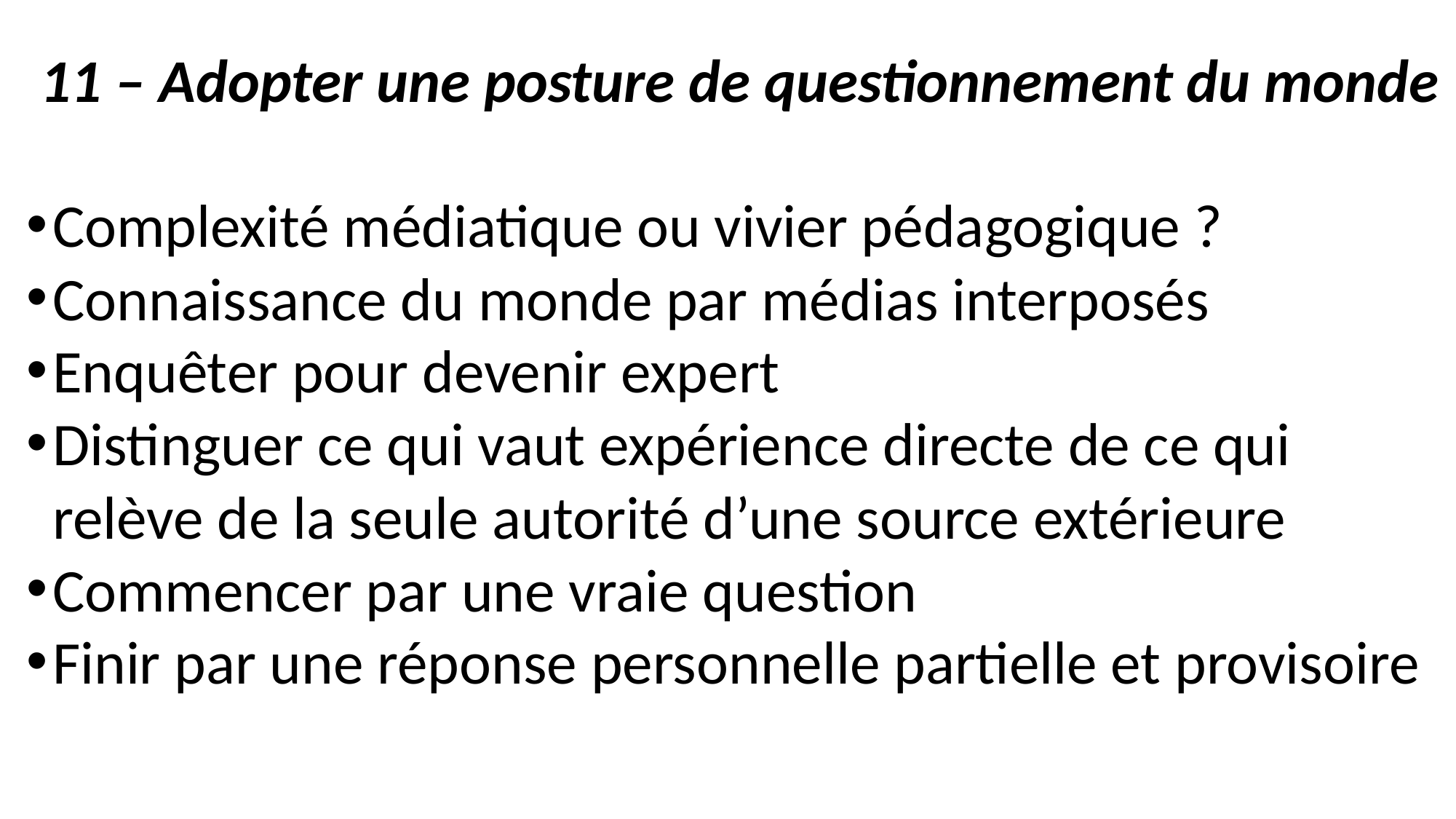

11 – Adopter une posture de questionnement du monde

Complexité médiatique ou vivier pédagogique ?
Connaissance du monde par médias interposés
Enquêter pour devenir expert
Distinguer ce qui vaut expérience directe de ce qui relève de la seule autorité d’une source extérieure
Commencer par une vraie question
Finir par une réponse personnelle partielle et provisoire